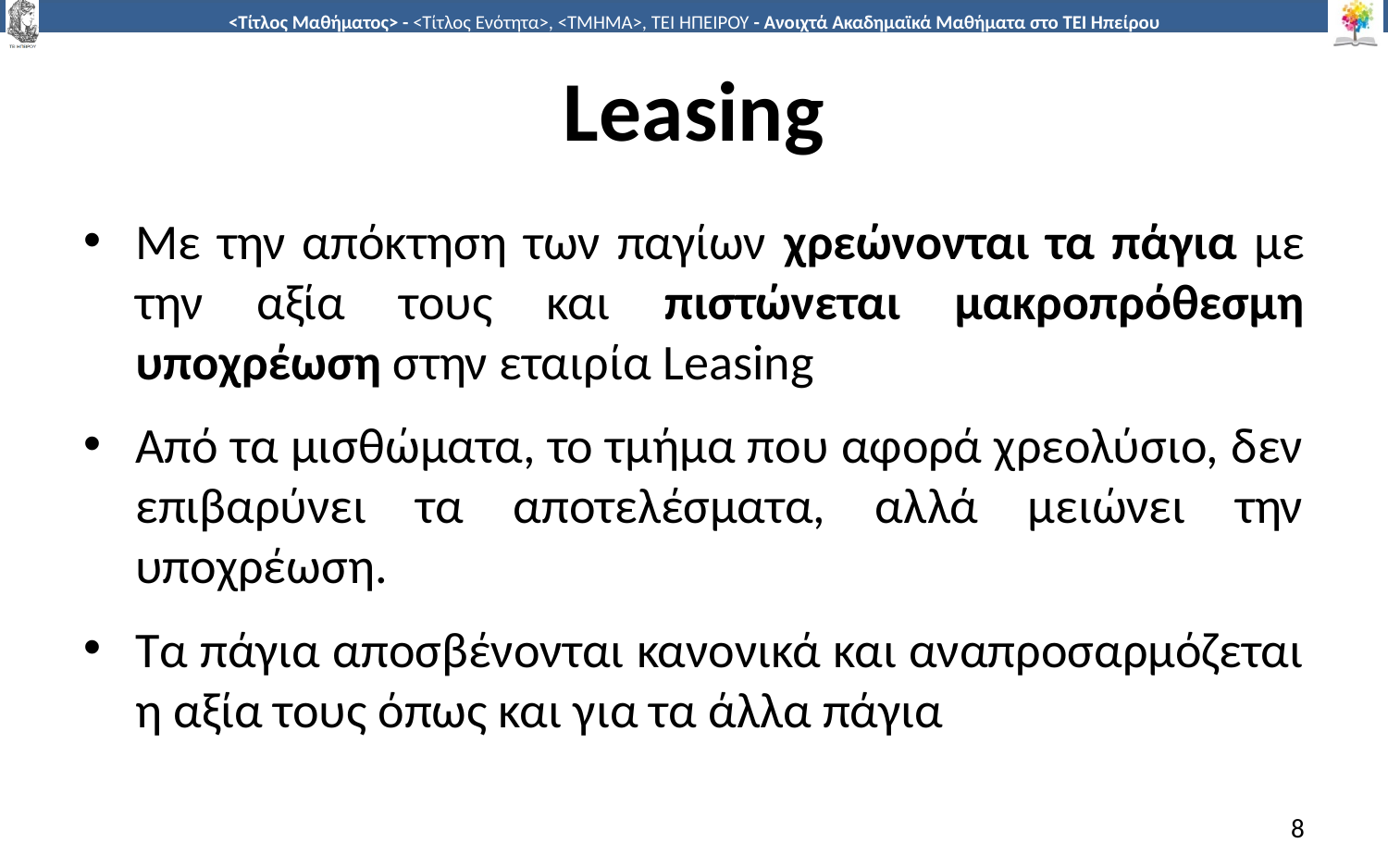

# Leasing
Με την απόκτηση των παγίων χρεώνονται τα πάγια με την αξία τους και πιστώνεται μακροπρόθεσμη υποχρέωση στην εταιρία Leasing
Από τα μισθώματα, το τμήμα που αφορά χρεολύσιο, δεν επιβαρύνει τα αποτελέσματα, αλλά μειώνει την υποχρέωση.
Τα πάγια αποσβένονται κανονικά και αναπροσαρμόζεται η αξία τους όπως και για τα άλλα πάγια
8